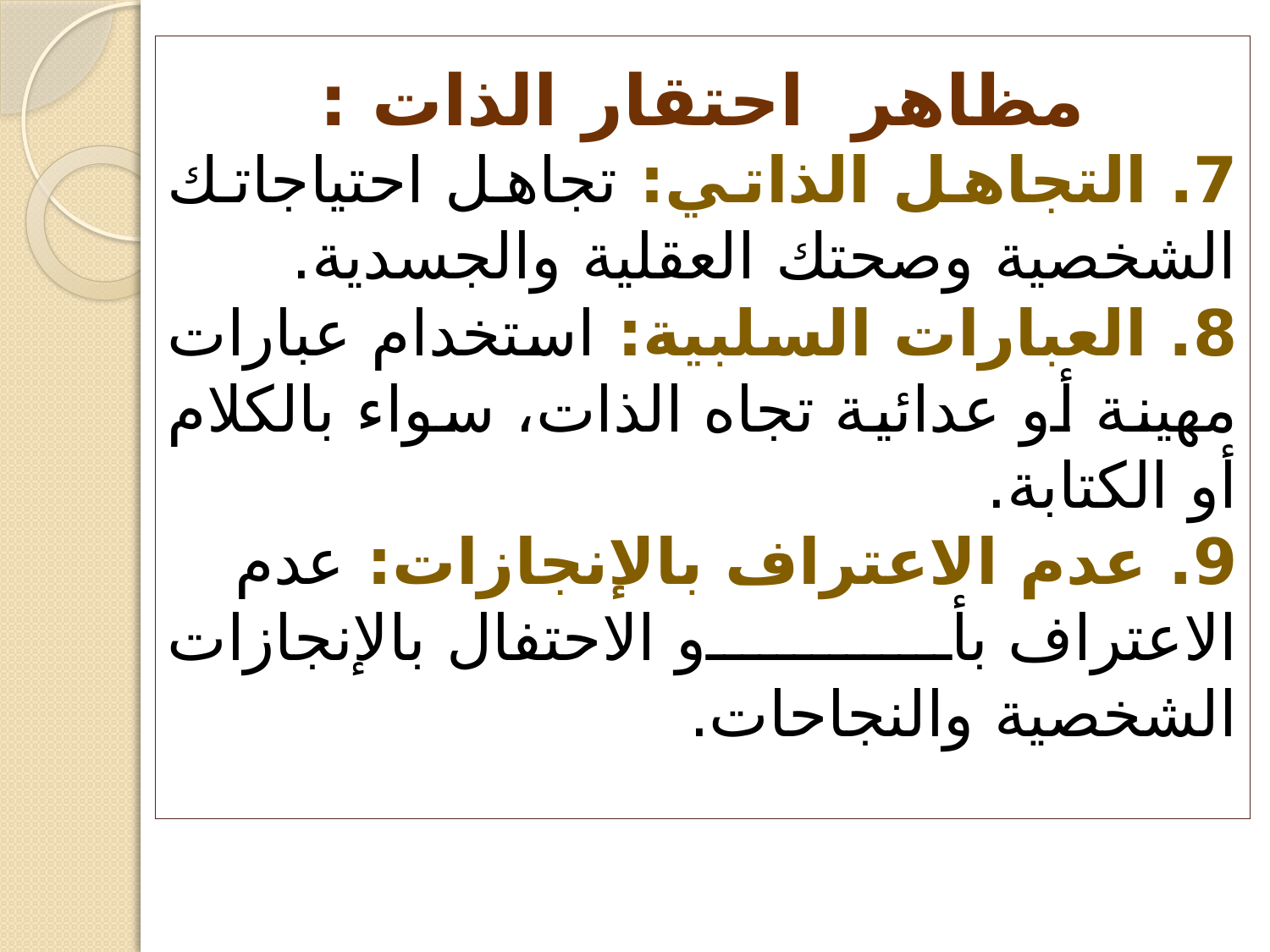

مظاهر  احتقار الذات :
7. التجاهل الذاتي: تجاهل احتياجاتك الشخصية وصحتك العقلية والجسدية.
8. العبارات السلبية: استخدام عبارات مهينة أو عدائية تجاه الذات، سواء بالكلام أو الكتابة.
9. عدم الاعتراف بالإنجازات: عدم الاعتراف بأو الاحتفال بالإنجازات الشخصية والنجاحات.